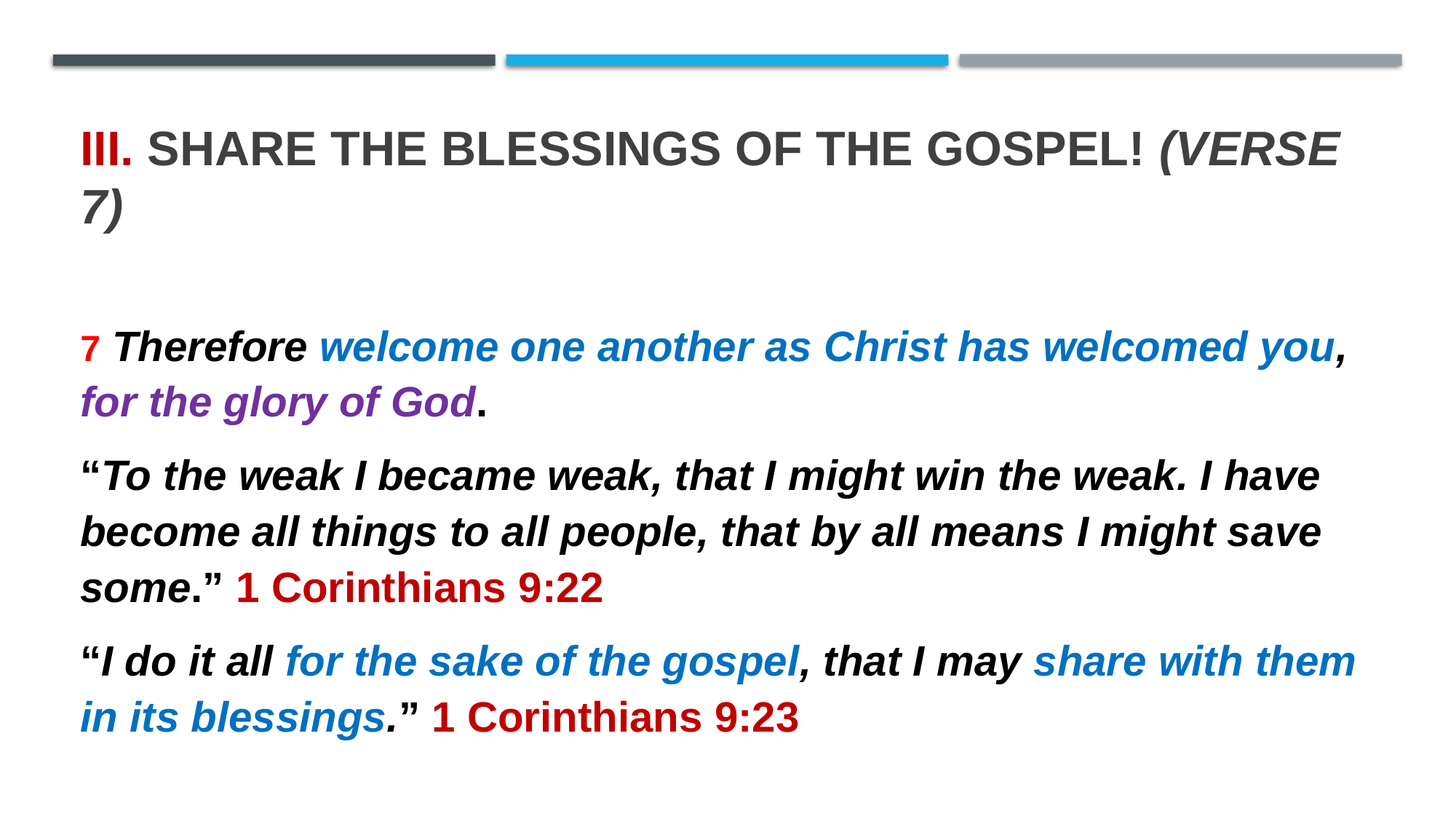

# III. Share the blessings of the gospel! (verse 7)
7 Therefore welcome one another as Christ has welcomed you, for the glory of God.
“To the weak I became weak, that I might win the weak. I have become all things to all people, that by all means I might save some.” 1 Corinthians 9:22
“I do it all for the sake of the gospel, that I may share with them in its blessings.” 1 Corinthians 9:23